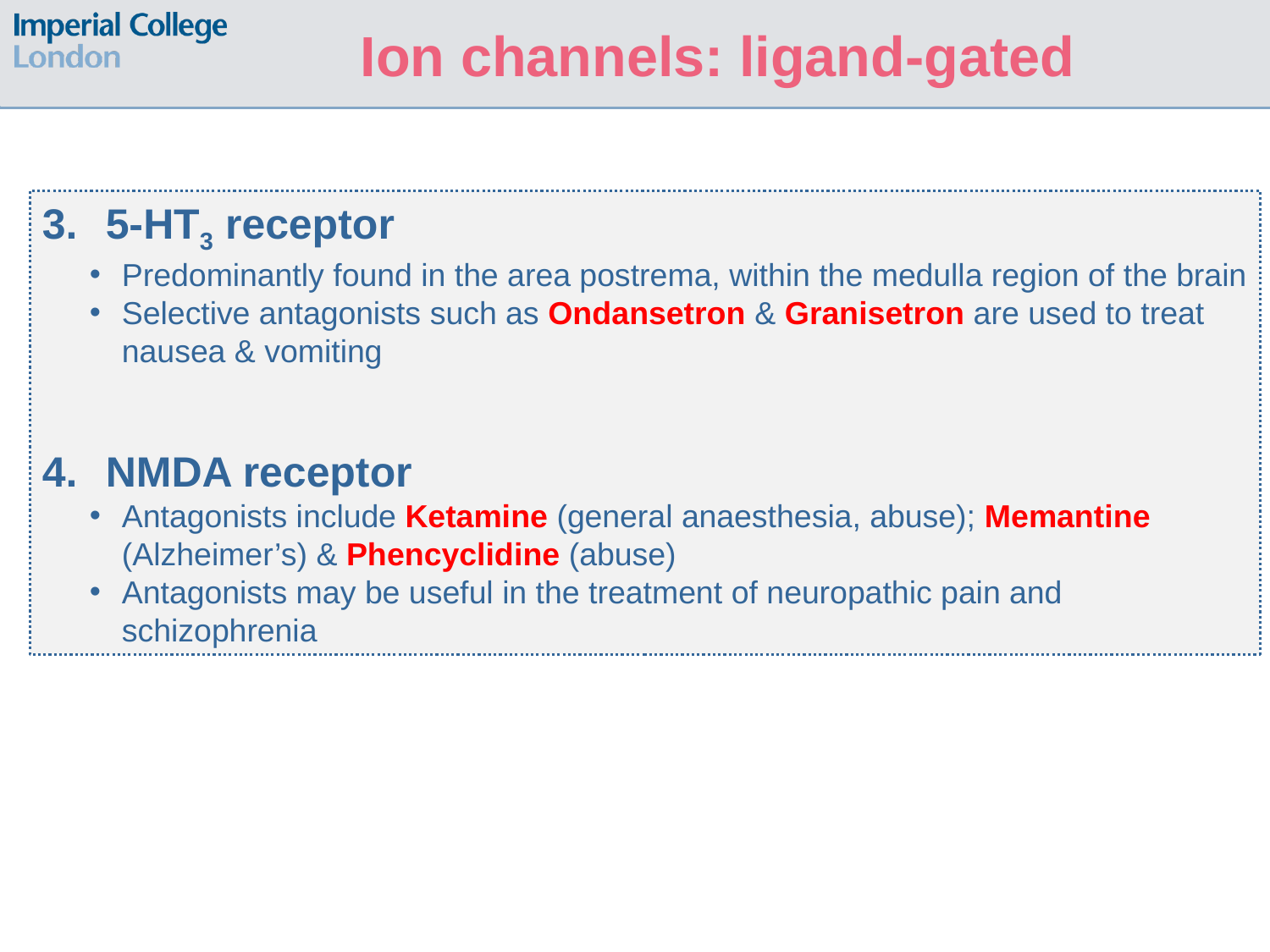

# Ion channels: ligand-gated
5-HT3 receptor
Predominantly found in the area postrema, within the medulla region of the brain
Selective antagonists such as Ondansetron & Granisetron are used to treat nausea & vomiting

NMDA receptor
Antagonists include Ketamine (general anaesthesia, abuse); Memantine (Alzheimer’s) & Phencyclidine (abuse)
Antagonists may be useful in the treatment of neuropathic pain and schizophrenia